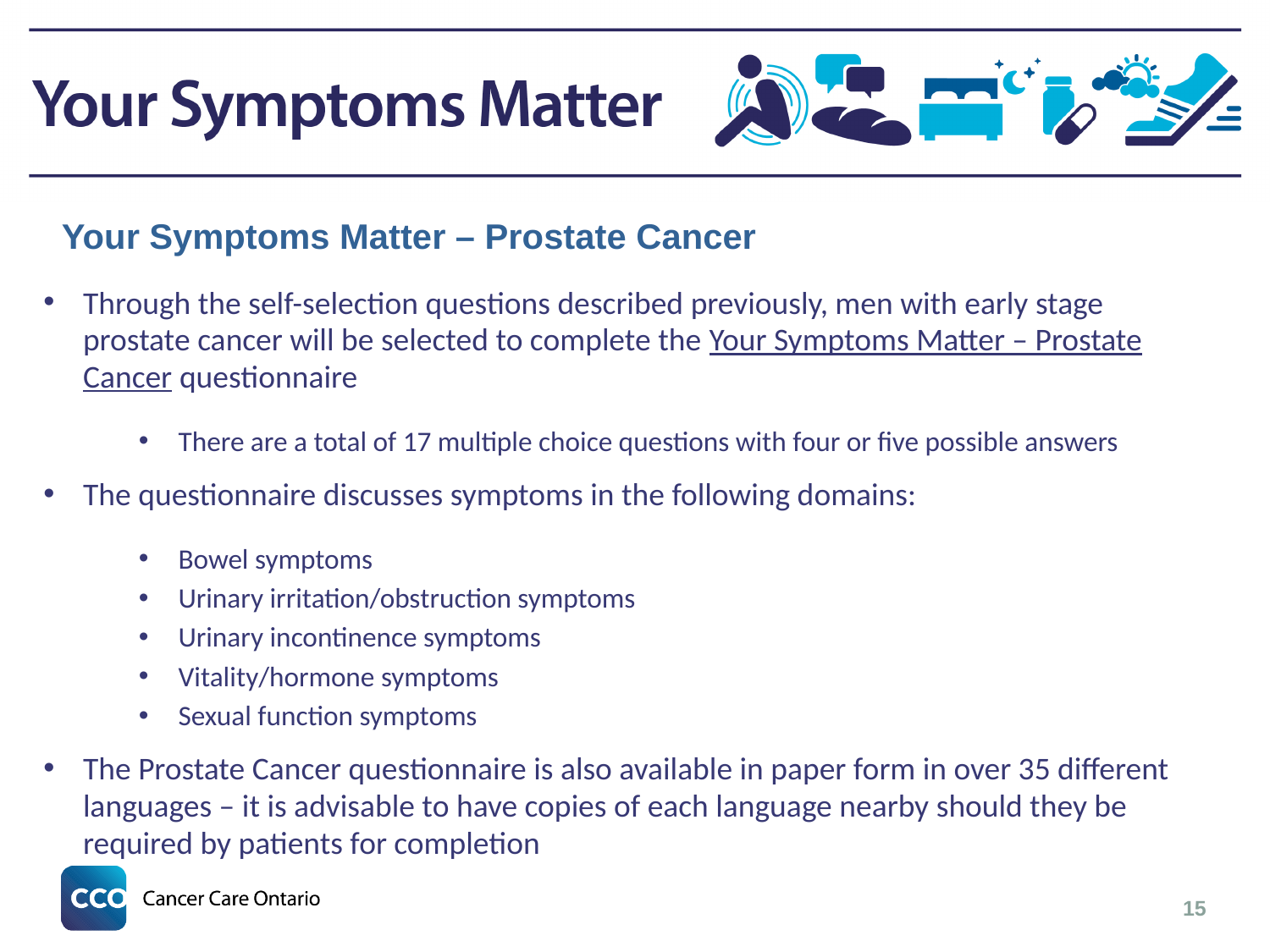

Your Symptoms Matter – Prostate Cancer
Through the self-selection questions described previously, men with early stage prostate cancer will be selected to complete the Your Symptoms Matter – Prostate Cancer questionnaire
There are a total of 17 multiple choice questions with four or five possible answers
The questionnaire discusses symptoms in the following domains:
Bowel symptoms
Urinary irritation/obstruction symptoms
Urinary incontinence symptoms
Vitality/hormone symptoms
Sexual function symptoms
The Prostate Cancer questionnaire is also available in paper form in over 35 different languages – it is advisable to have copies of each language nearby should they be required by patients for completion
15